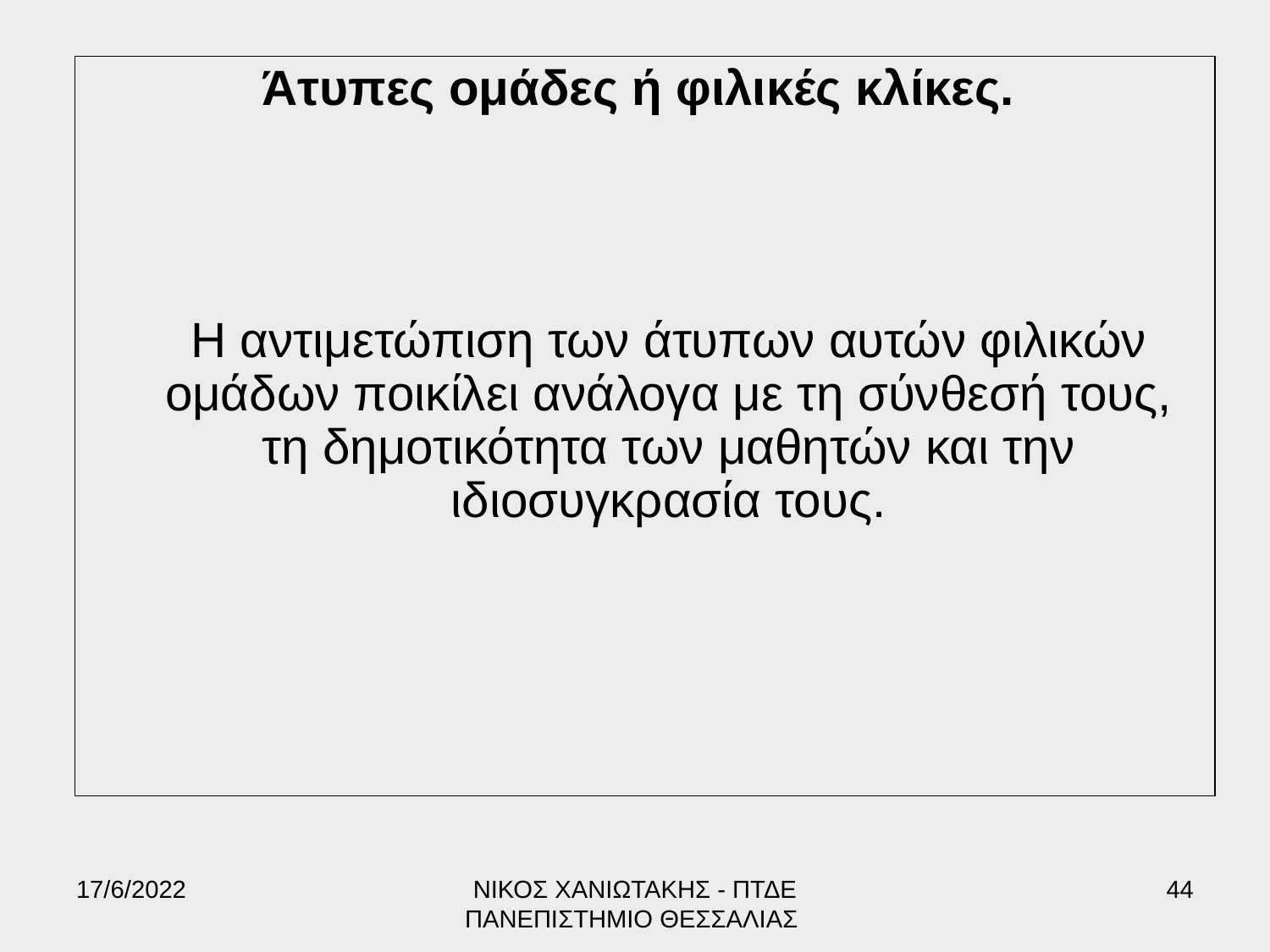

Άτυπες ομάδες ή φιλικές κλίκες.

	Η αντιμετώπιση των άτυπων αυτών φιλικών ομάδων ποικίλει ανάλογα με τη σύνθεσή τους, τη δημοτικότητα των μαθητών και την ιδιοσυγκρασία τους.
17/6/2022
ΝΙΚΟΣ ΧΑΝΙΩΤΑΚΗΣ - ΠΤΔΕ ΠΑΝΕΠΙΣΤΗΜΙΟ ΘΕΣΣΑΛΙΑΣ
44